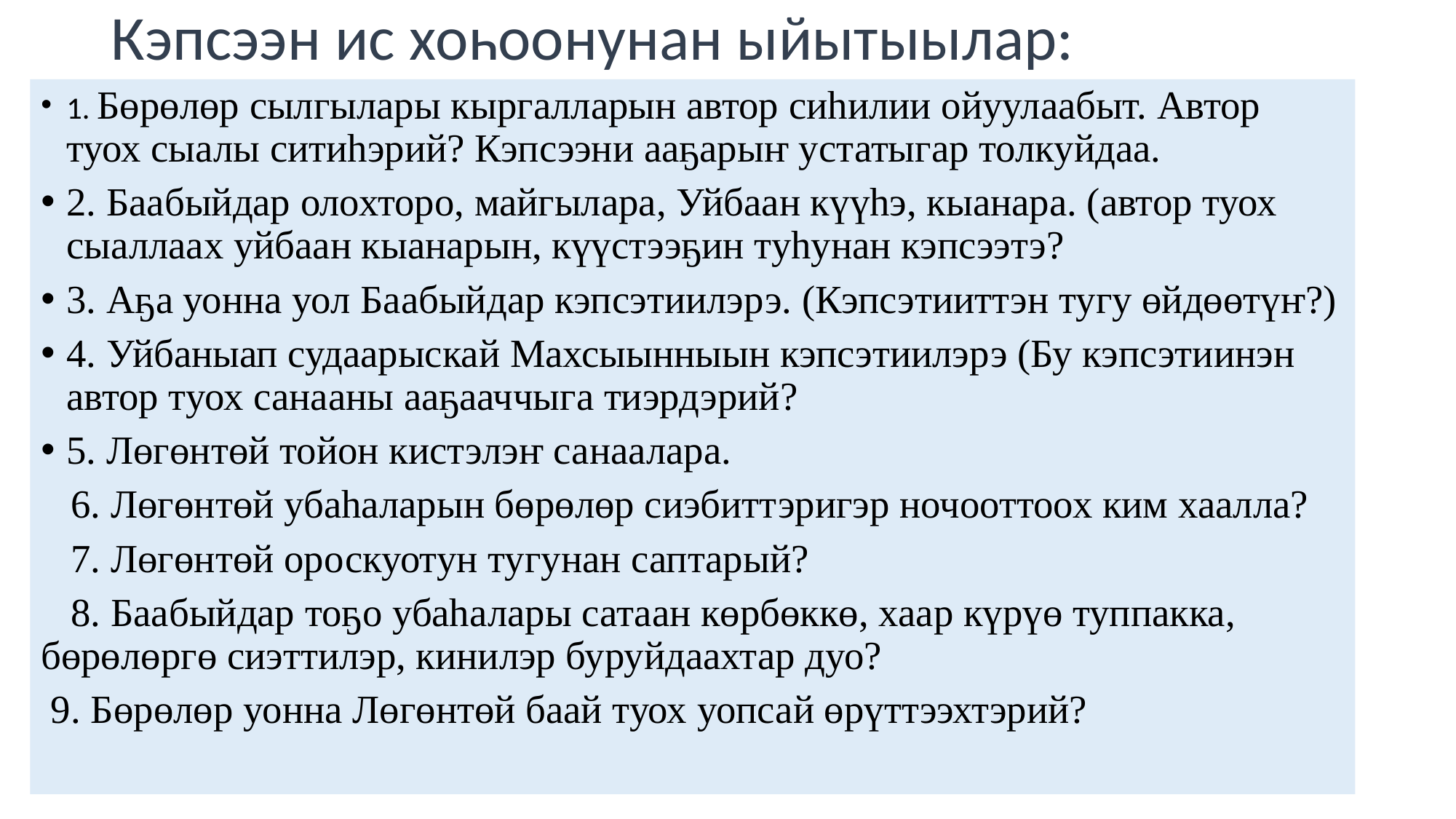

# Кэпсээн ис хоһоонунан ыйытыылар:
1. Бөрөлөр сылгылары кыргалларын автор сиһилии ойуулаабыт. Автор туох сыалы ситиһэрий? Кэпсээни ааҕарыҥ устатыгар толкуйдаа.
2. Баабыйдар олохторо, майгылара, Уйбаан күүһэ, кыанара. (автор туох сыаллаах уйбаан кыанарын, күүстээҕин туһунан кэпсээтэ?
3. Аҕа уонна уол Баабыйдар кэпсэтиилэрэ. (Кэпсэтииттэн тугу өйдөөтүҥ?)
4. Уйбаныап судаарыскай Махсыынныын кэпсэтиилэрэ (Бу кэпсэтиинэн автор туох санааны ааҕааччыга тиэрдэрий?
5. Лөгөнтөй тойон кистэлэҥ санаалара.
   6. Лөгөнтөй убаһаларын бөрөлөр сиэбиттэригэр ночооттоох ким хаалла?
   7. Лөгөнтөй ороскуотун тугунан саптарый?
   8. Баабыйдар тоҕо убаһалары сатаан көрбөккө, хаар күрүө туппакка, бөрөлөргө сиэттилэр, кинилэр буруйдаахтар дуо?
 9. Бөрөлөр уонна Лөгөнтөй баай туох уопсай өрүттээхтэрий?